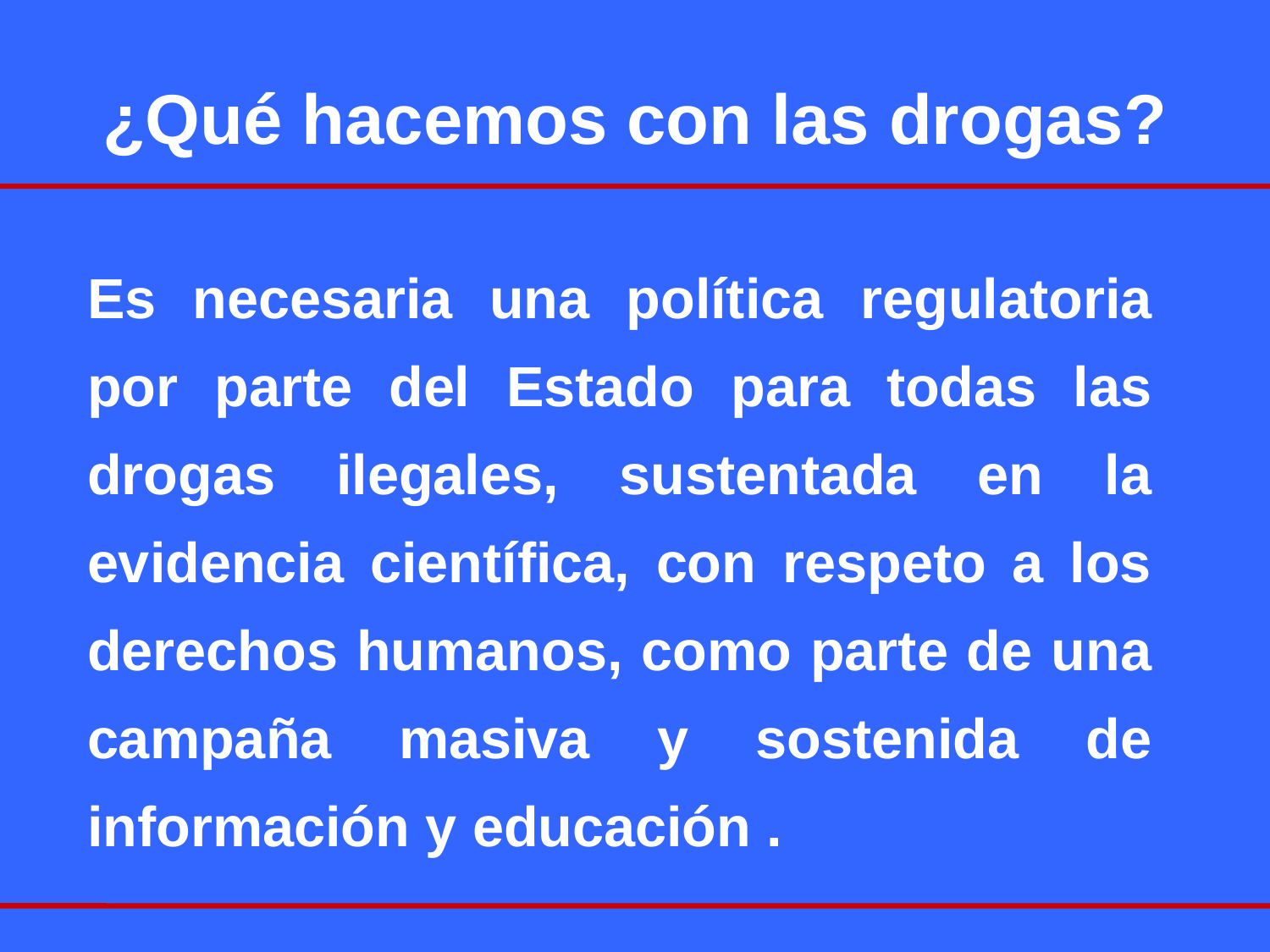

# ¿Qué hacemos con las drogas?

Es necesaria una política regulatoria por parte del Estado para todas las drogas ilegales, sustentada en la evidencia científica, con respeto a los derechos humanos, como parte de una campaña masiva y sostenida de información y educación .